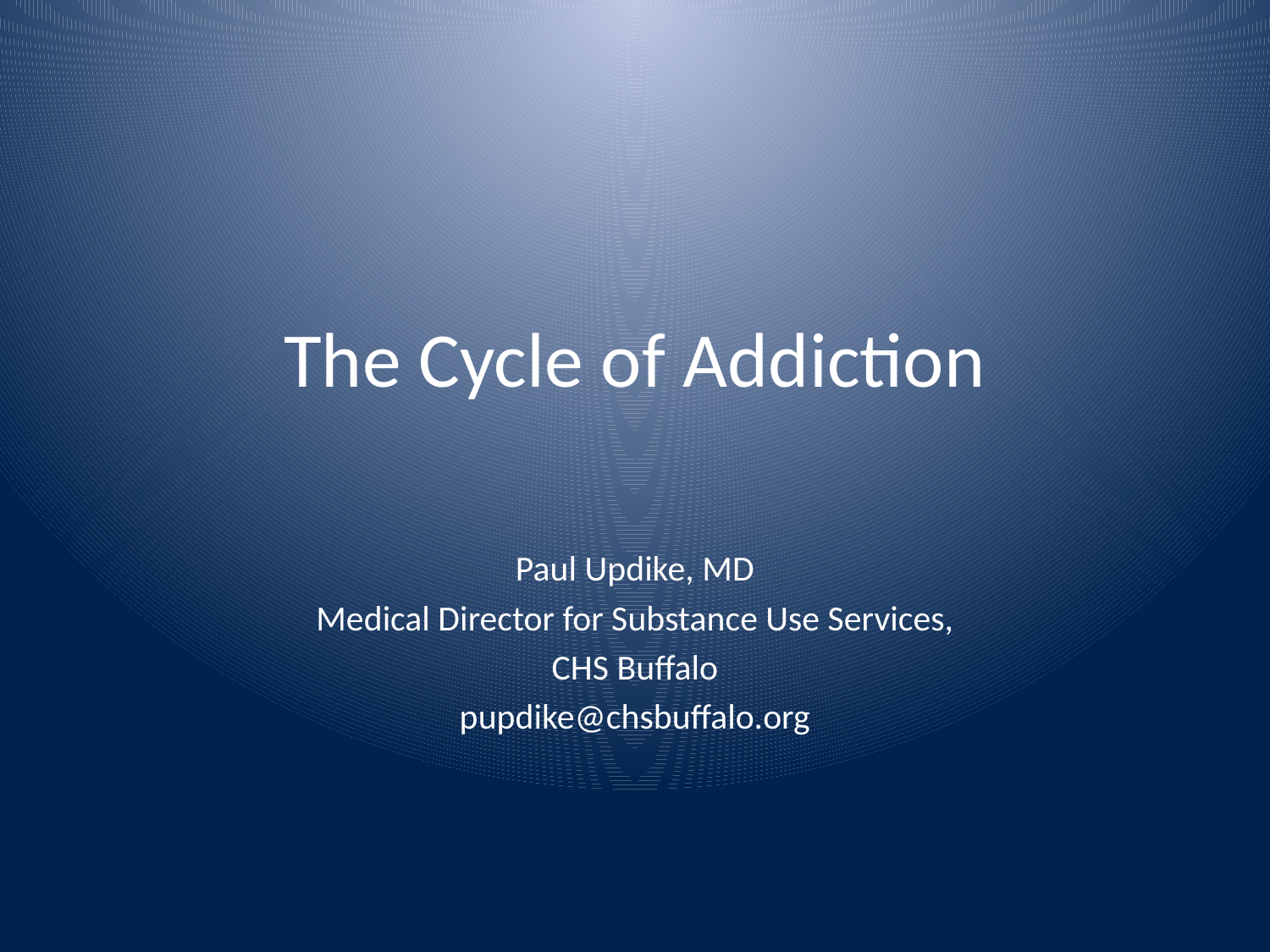

# The Cycle of Addiction
Paul Updike, MD
Medical Director for Substance Use Services,
CHS Buffalo
pupdike@chsbuffalo.org